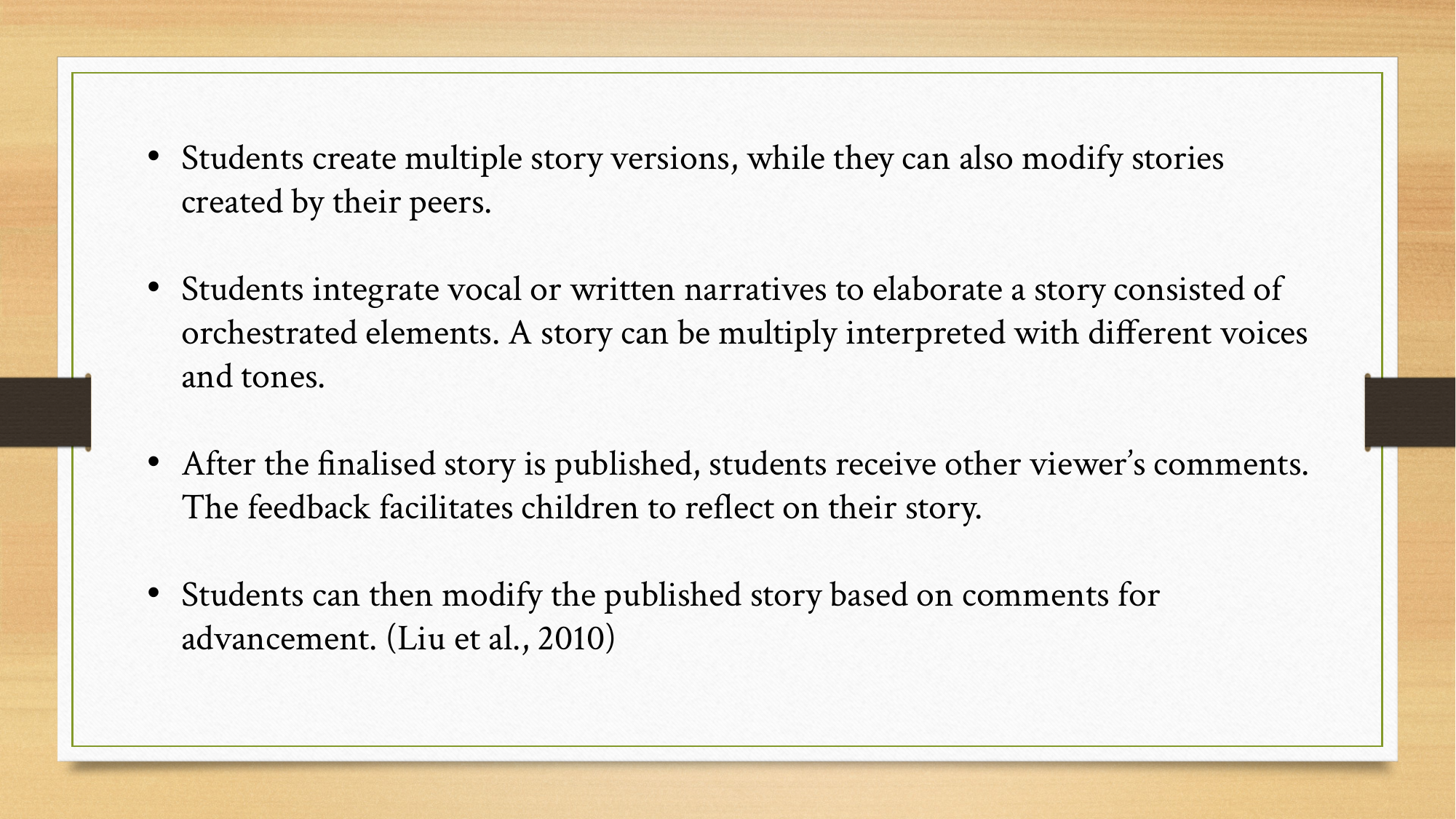

Students create multiple story versions, while they can also modify stories created by their peers.

Students integrate vocal or written narratives to elaborate a story consisted of orchestrated elements. A story can be multiply interpreted with different voices and tones.

After the finalised story is published, students receive other viewer’s comments. The feedback facilitates children to reflect on their story.

Students can then modify the published story based on comments for advancement. (Liu et al., 2010)